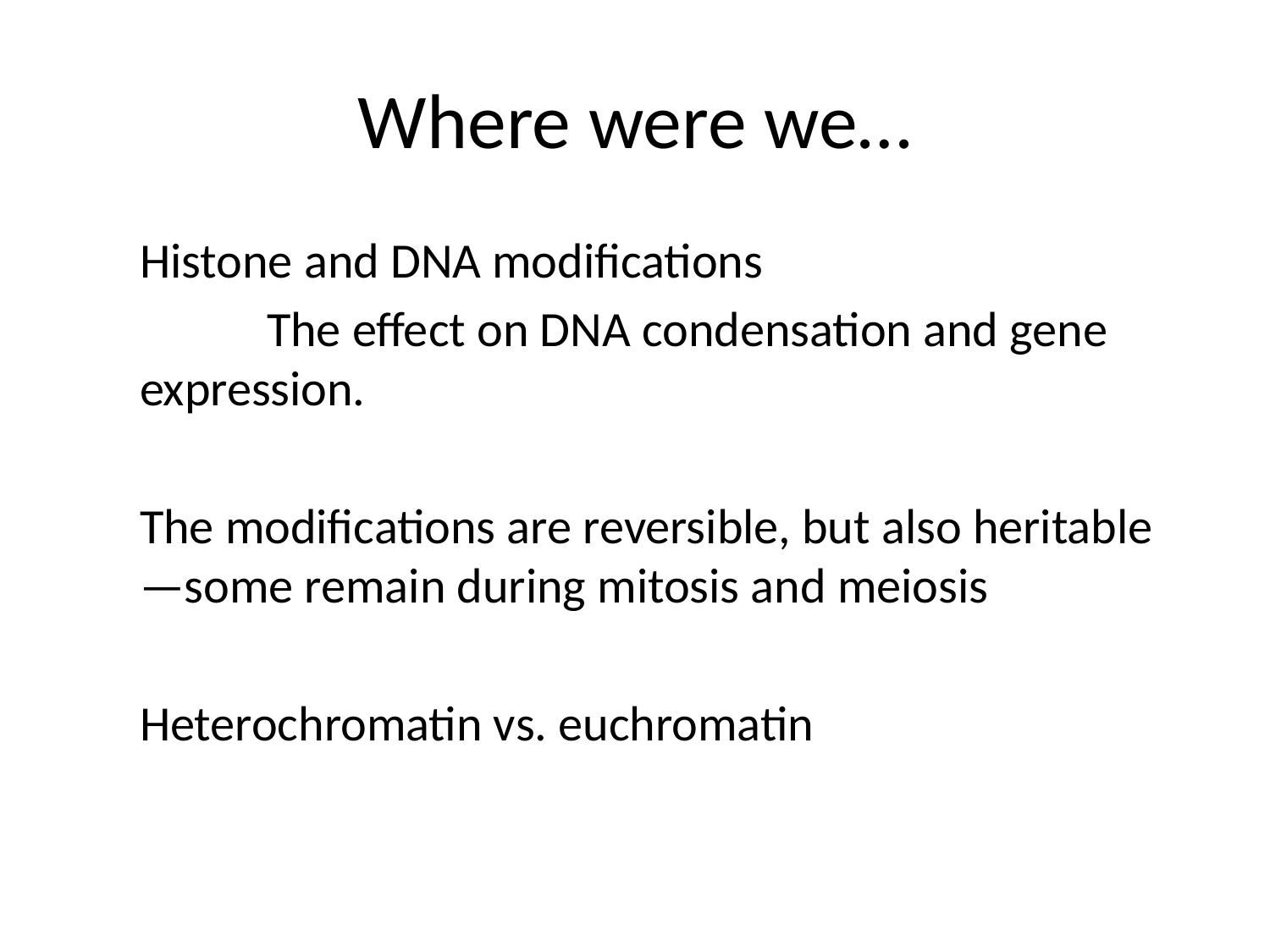

# Where were we…
Histone and DNA modifications
	The effect on DNA condensation and gene expression.

The modifications are reversible, but also heritable—some remain during mitosis and meiosis

Heterochromatin vs. euchromatin